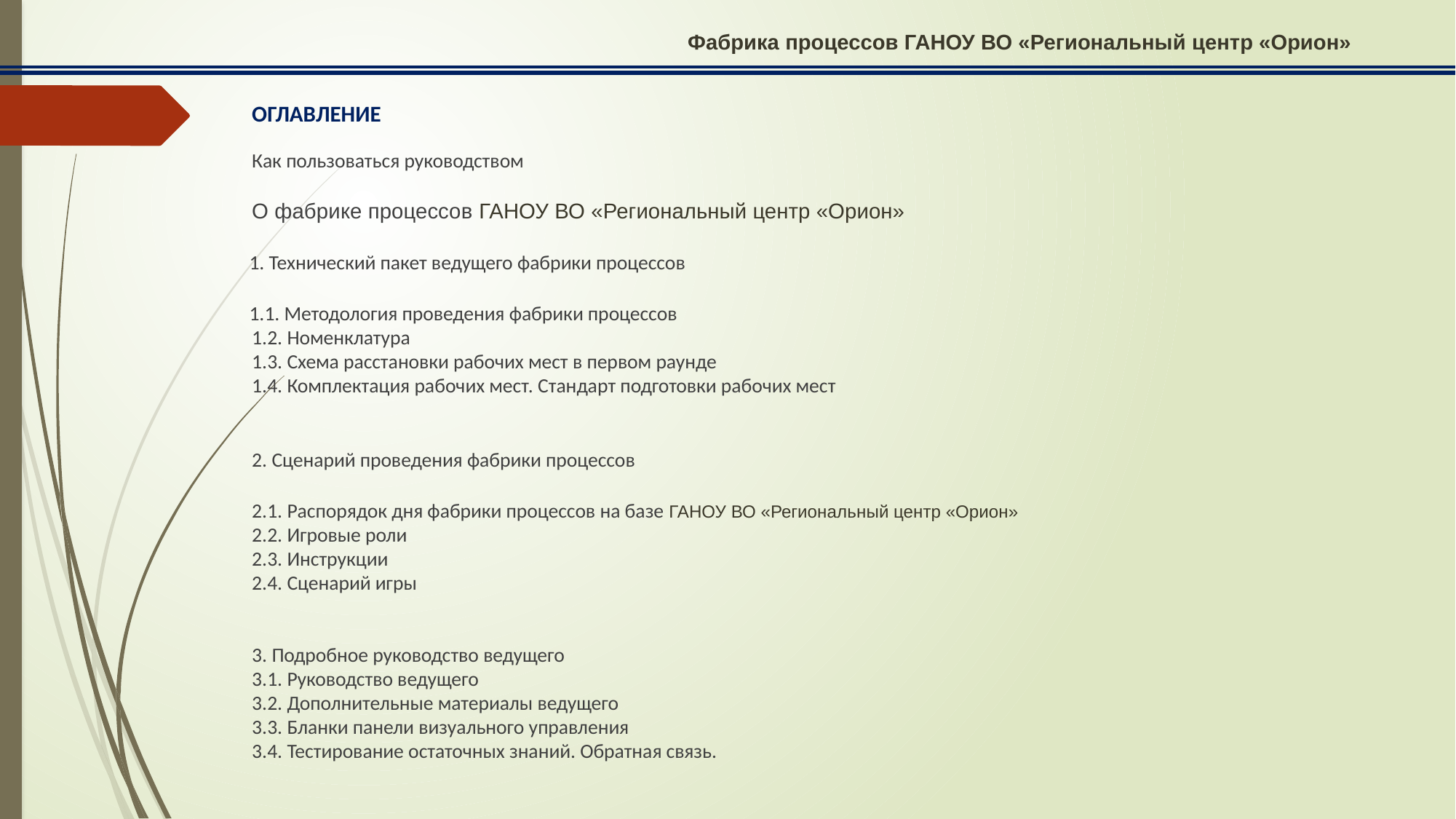

Фабрика процессов ГАНОУ ВО «Региональный центр «Орион»
ОГЛАВЛЕНИЕ

Как пользоваться руководством

О фабрике процессов ГАНОУ ВО «Региональный центр «Орион»
          1. Технический пакет ведущего фабрики процессов
          1.1. Методология проведения фабрики процессов
1.2. Номенклатура
1.3. Схема расстановки рабочих мест в первом раунде
1.4. Комплектация рабочих мест. Стандарт подготовки рабочих мест

2. Сценарий проведения фабрики процессов
2.1. Распорядок дня фабрики процессов на базе ГАНОУ ВО «Региональный центр «Орион»
2.2. Игровые роли
2.3. Инструкции
2.4. Сценарий игры

3. Подробное руководство ведущего
3.1. Руководство ведущего
3.2. Дополнительные материалы ведущего
3.3. Бланки панели визуального управления
3.4. Тестирование остаточных знаний. Обратная связь.